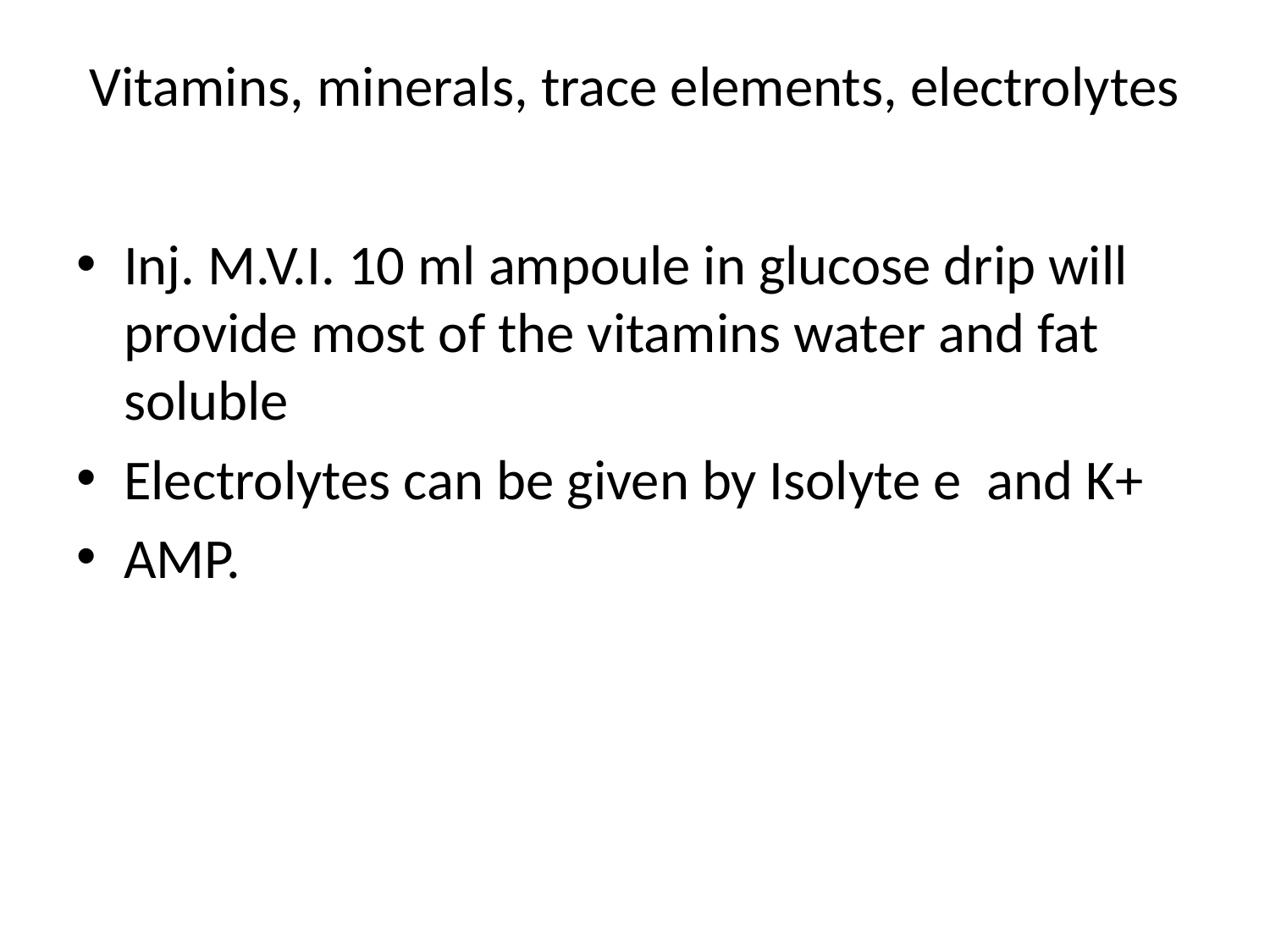

# Vitamins, minerals, trace elements, electrolytes
Inj. M.V.I. 10 ml ampoule in glucose drip will provide most of the vitamins water and fat soluble
Electrolytes can be given by Isolyte e  and K+
AMP.